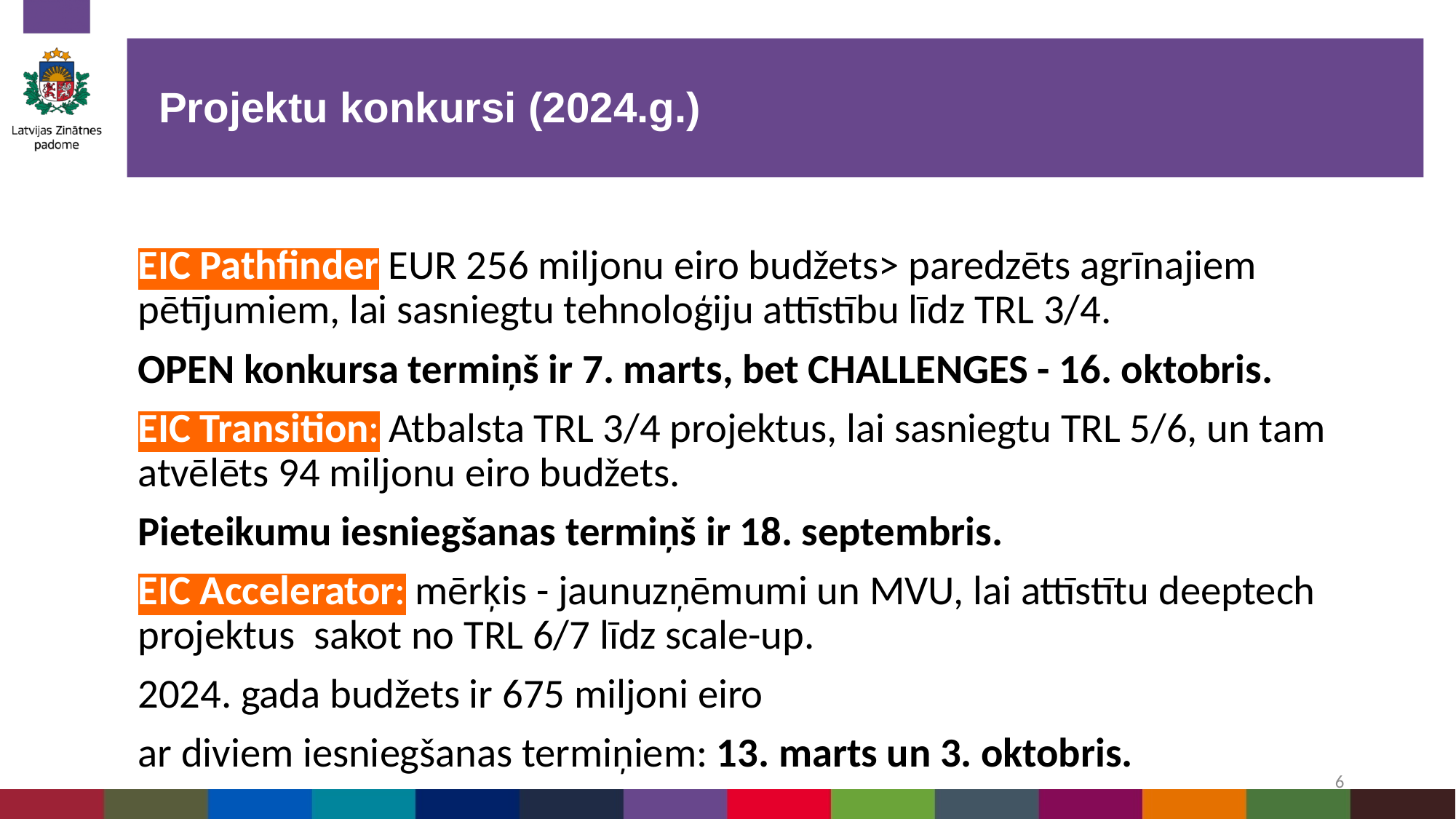

# Projektu konkursi (2024.g.)

EIC Pathfinder EUR 256 miljonu eiro budžets> paredzēts agrīnajiem pētījumiem, lai sasniegtu tehnoloģiju attīstību līdz TRL 3/4.
OPEN konkursa termiņš ir 7. marts, bet CHALLENGES - 16. oktobris.
EIC Transition: Atbalsta TRL 3/4 projektus, lai sasniegtu TRL 5/6, un tam atvēlēts 94 miljonu eiro budžets.
Pieteikumu iesniegšanas termiņš ir 18. septembris.
EIC Accelerator: mērķis - jaunuzņēmumi un MVU, lai attīstītu deeptech projektus  sakot no TRL 6/7 līdz scale-up.
2024. gada budžets ir 675 miljoni eiro
ar diviem iesniegšanas termiņiem: 13. marts un 3. oktobris.
6